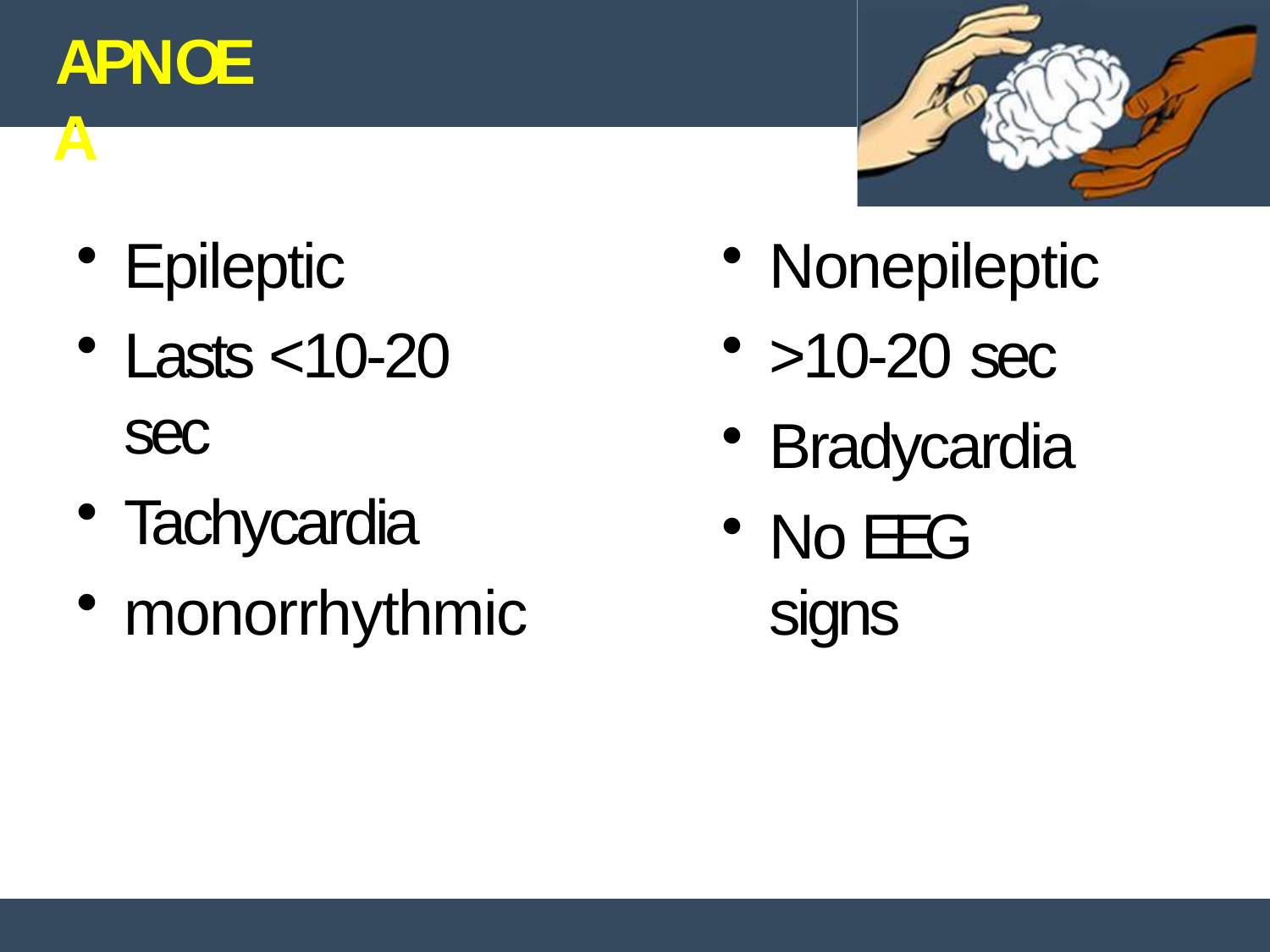

# APNOEA
Epileptic
Lasts <10-20 sec
Tachycardia
monorrhythmic
Nonepileptic
>10-20 sec
Bradycardia
No EEG signs